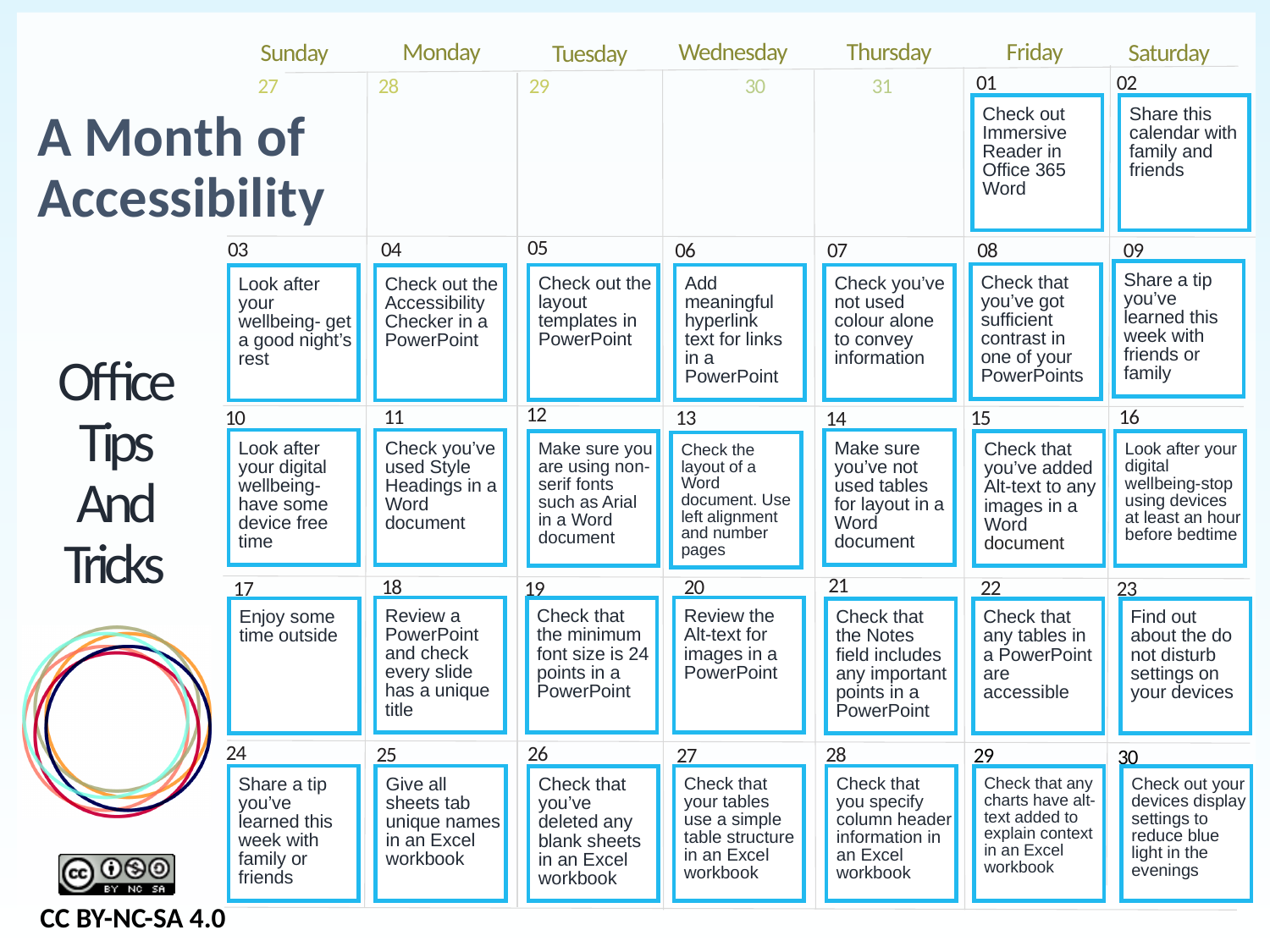

A Month of Accessibility
Share this calendar with family and friends
Check out Immersive Reader in Office 365 Word
Share a tip you’ve learned this week with friends or family
Check that you’ve got sufficient contrast in one of your PowerPoints

Check out the layout templates in PowerPoint

Add meaningful hyperlink text for links in a PowerPoint
Check you’ve not used colour alone to convey information
Look after your wellbeing- get a good night’s rest

Check out the Accessibility Checker in a PowerPoint
Look after your digital wellbeing- have some device free time
Check you’ve used Style Headings in a Word document
Make sure you’ve not used tables for layout in a Word document
Make sure you are using non-serif fonts such as Arial in a Word document
Check that you’ve added Alt-text to any images in a Word document
Look after your digital wellbeing-stop using devices at least an hour before bedtime
Check the layout of a Word document. Use left alignment and number pages
Review a PowerPoint and check every slide has a unique title
Review the Alt-text for images in a PowerPoint
Check that the minimum font size is 24 points in a PowerPoint
Enjoy some time outside
Check that the Notes field includes any important points in a PowerPoint
Check that any tables in a PowerPoint are accessible
Find out about the do not disturb settings on your devices
Give all sheets tab unique names in an Excel workbook
Check that your tables use a simple table structure in an Excel workbook
Check that you specify column header information in an Excel workbook
Share a tip you’ve learned this week with family or friends
Check that you’ve deleted any blank sheets in an Excel workbook
Check that any charts have alt-text added to explain context in an Excel workbook
Check out your devices display settings to reduce blue light in the evenings